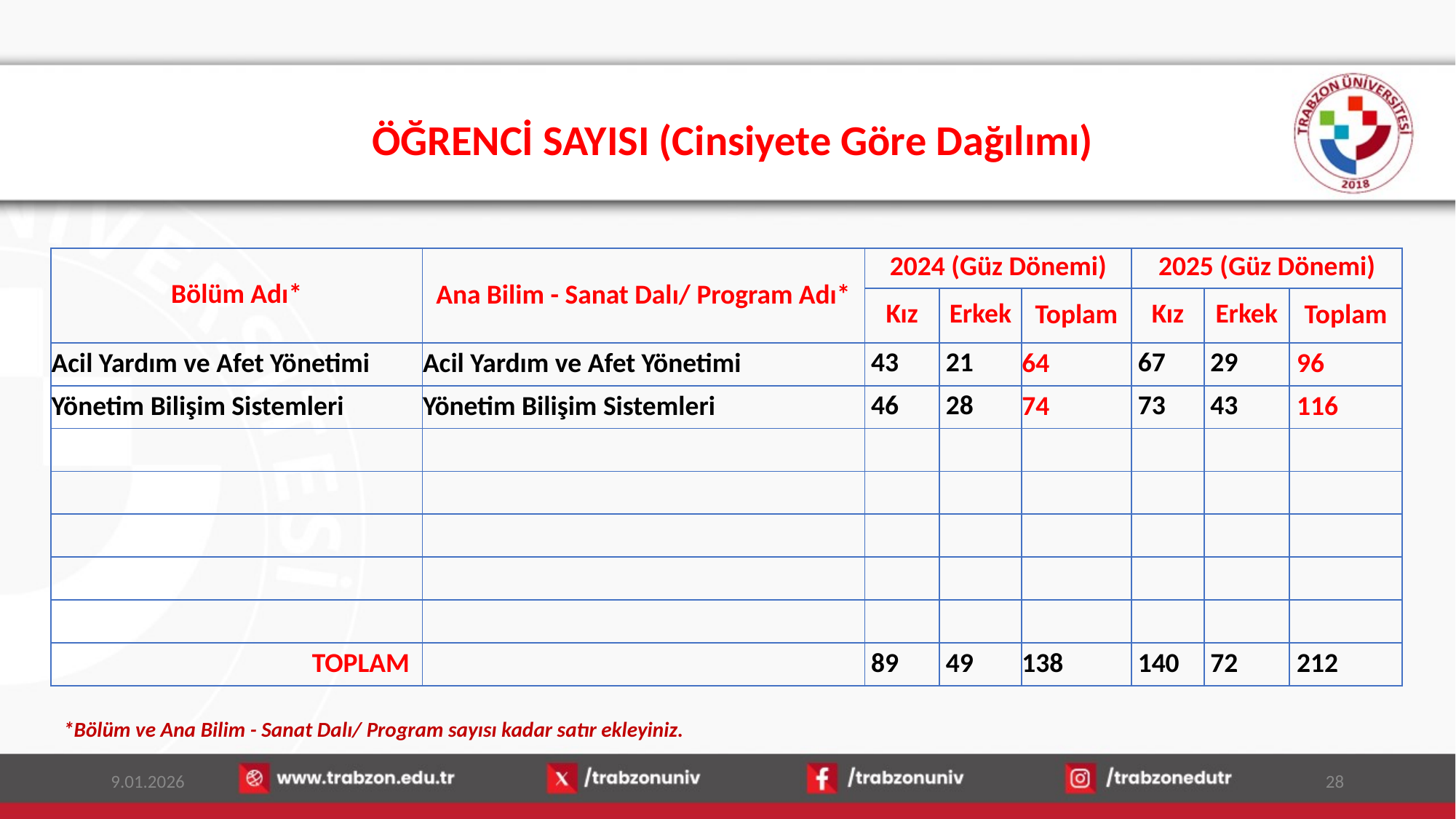

# ÖĞRENCİ SAYISI (Cinsiyete Göre Dağılımı)
| Bölüm Adı\* | Ana Bilim - Sanat Dalı/ Program Adı\* | 2024 (Güz Dönemi) |  |  | 2025 (Güz Dönemi) |  |  |
| --- | --- | --- | --- | --- | --- | --- | --- |
|  |  | Kız | Erkek | Toplam | Kız | Erkek | Toplam |
| Acil Yardım ve Afet Yönetimi | Acil Yardım ve Afet Yönetimi | 43 | 21 | 64 | 67 | 29 | 96 |
| Yönetim Bilişim Sistemleri | Yönetim Bilişim Sistemleri | 46 | 28 | 74 | 73 | 43 | 116 |
|  |  |  |  |  |  |  |  |
|  |  |  |  |  |  |  |  |
|  |  |  |  |  |  |  |  |
|  |  |  |  |  |  |  |  |
|  |  |  |  |  |  |  |  |
| TOPLAM |  | 89 | 49 | 138 | 140 | 72 | 212 |
*Bölüm ve Ana Bilim - Sanat Dalı/ Program sayısı kadar satır ekleyiniz.
9.01.2026
28